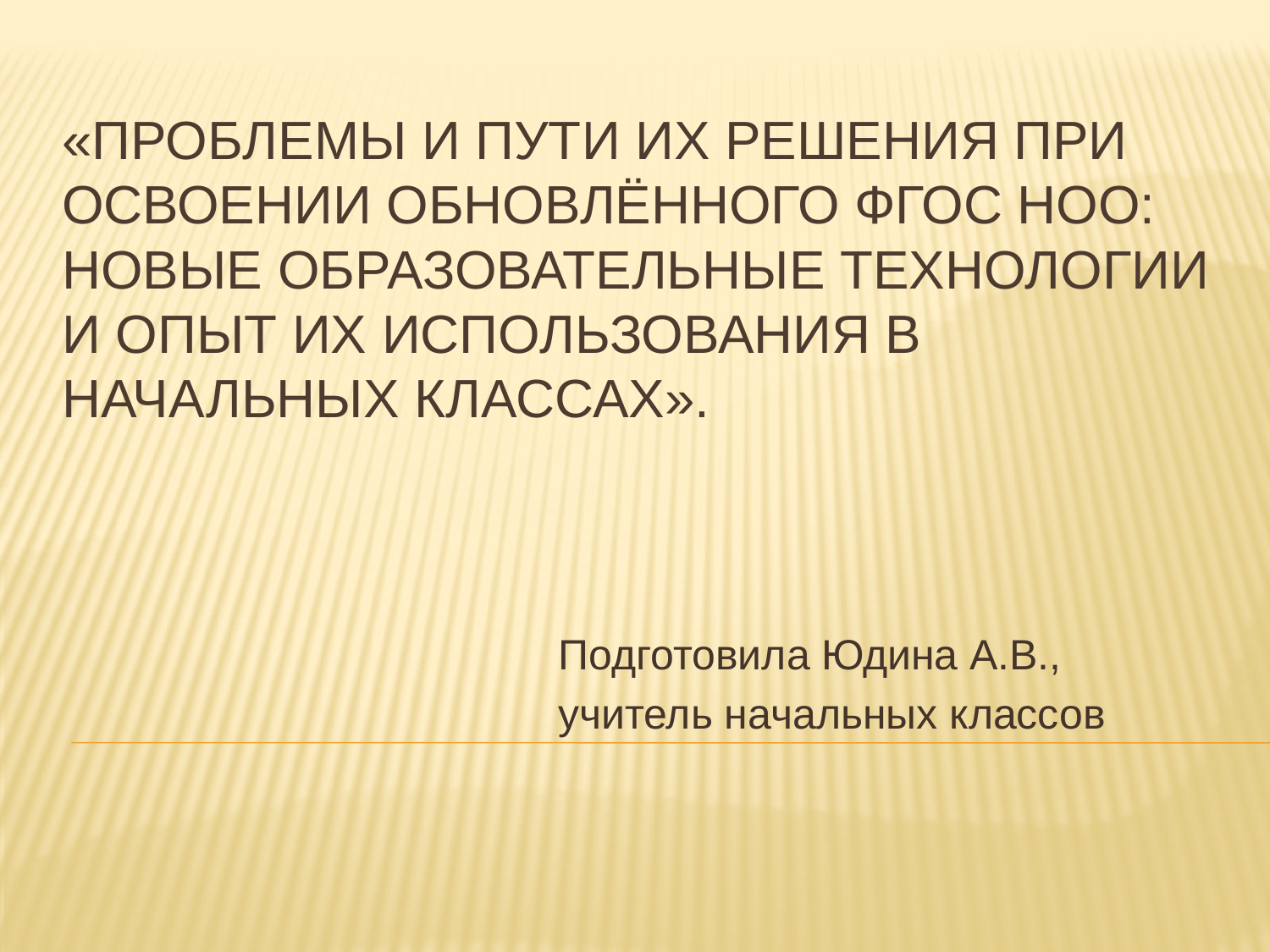

# «Проблемы и пути их решения при освоении обновлённого ФГОС НОО: новые образовательные технологии и опыт их использования в начальных классах».
Подготовила Юдина А.В.,
учитель начальных классов